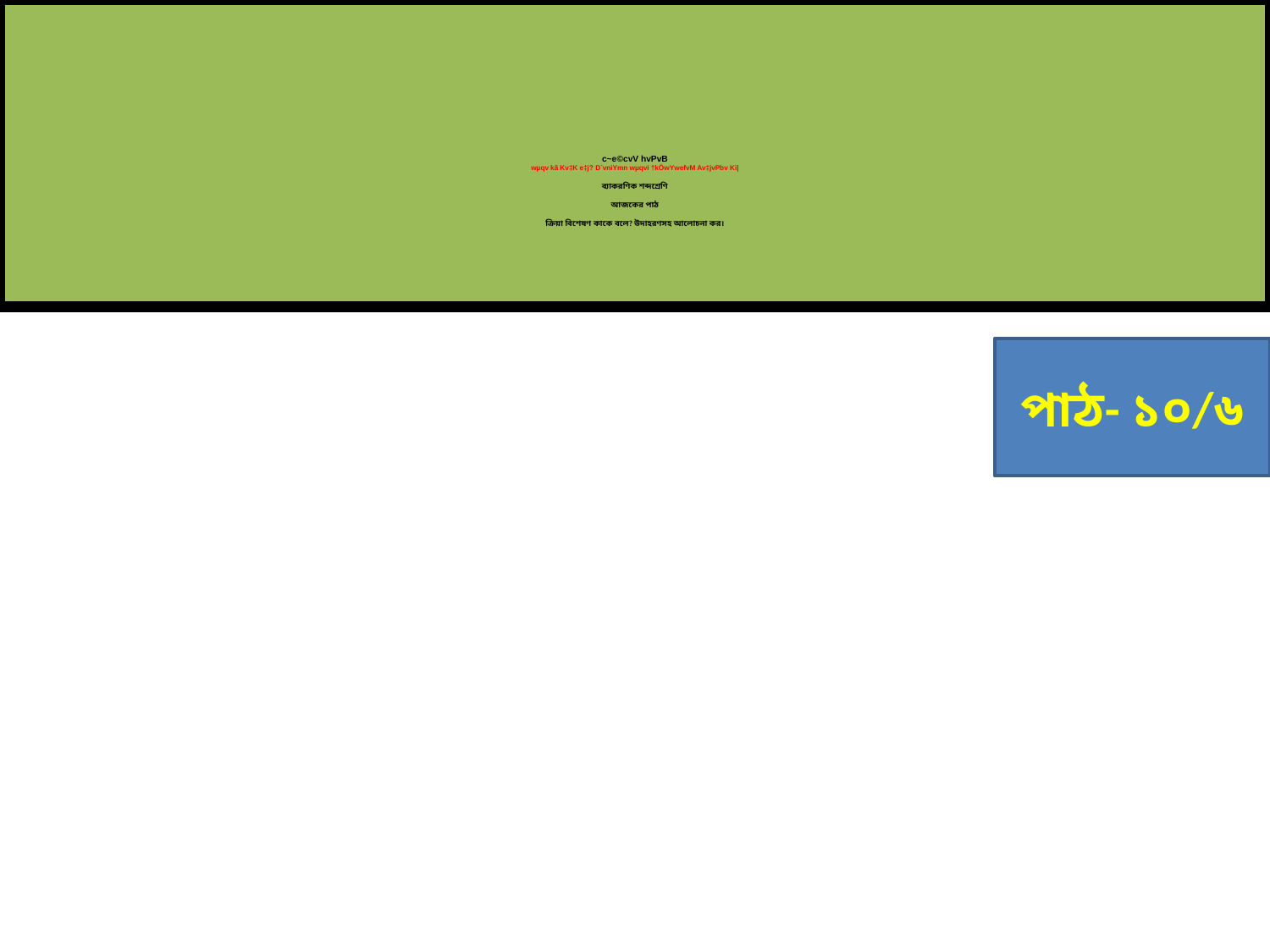

# c~e©cvV hvPvB wµqv kã Kv‡K e‡j? D`vniYmn wµqvi †kÖwYwefvM Av‡jvPbv Ki| ব্যাকরণিক শব্দশ্রেণি আজকের পাঠ ক্রিয়া বিশেষণ কাকে বলে? উদাহরণসহ আলোচনা কর।
পাঠ- ১০/৬